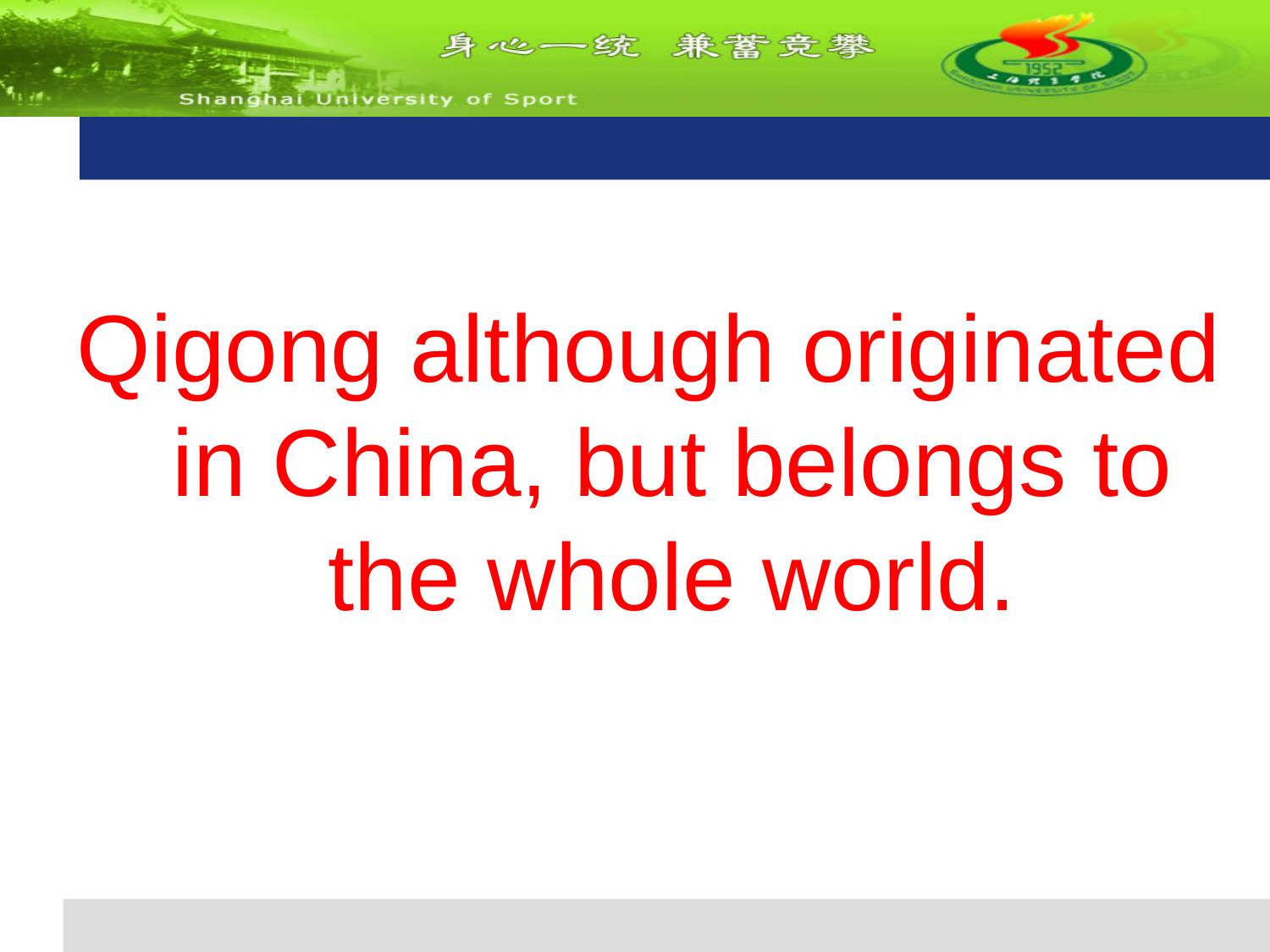

#
Qigong although originated in China, but belongs to the whole world.